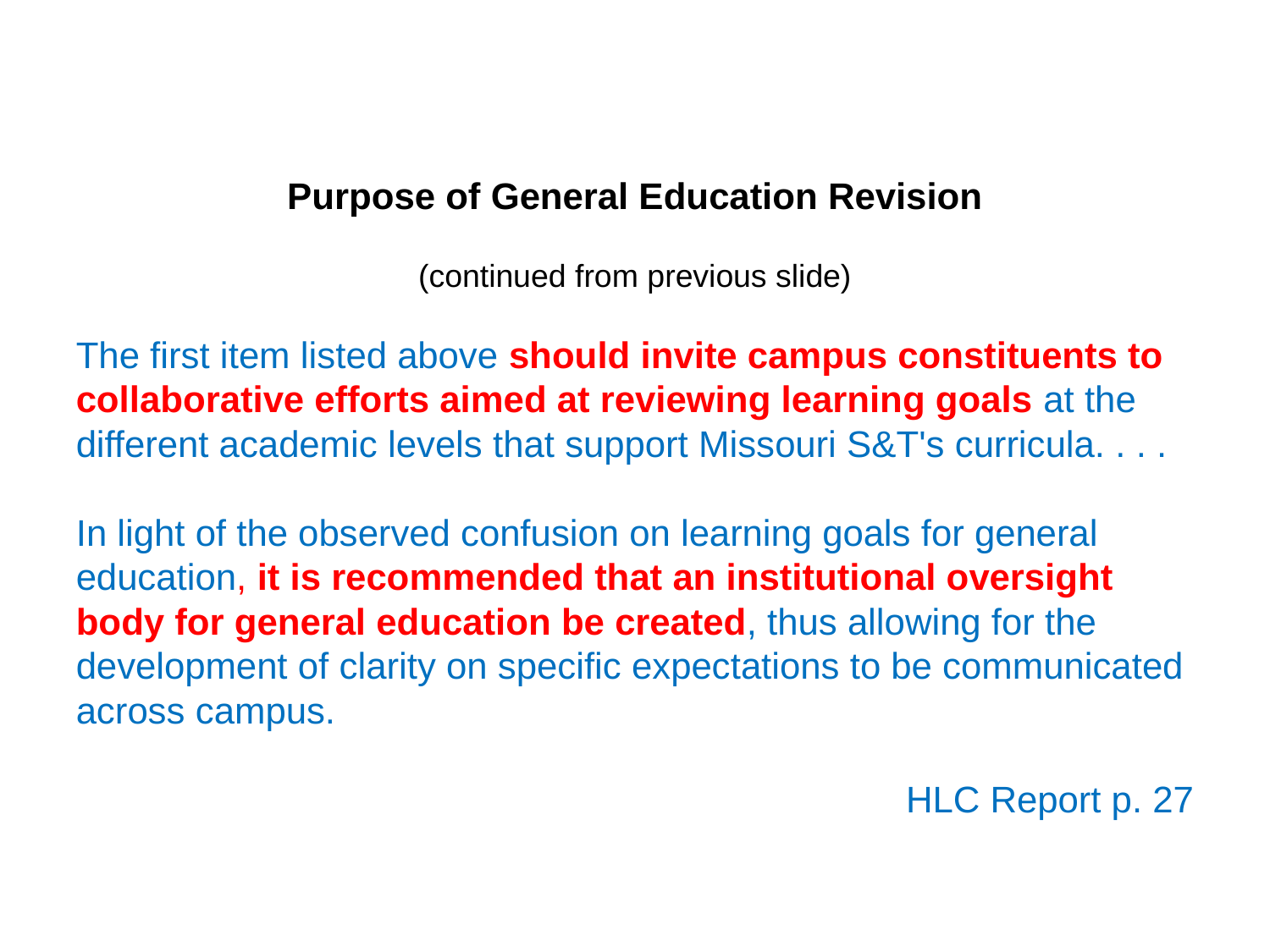

Purpose of General Education Revision

(continued from previous slide)

The first item listed above should invite campus constituents to collaborative efforts aimed at reviewing learning goals at the different academic levels that support Missouri S&T's curricula. . . .

In light of the observed confusion on learning goals for general education, it is recommended that an institutional oversight body for general education be created, thus allowing for the development of clarity on specific expectations to be communicated across campus.
HLC Report p. 27